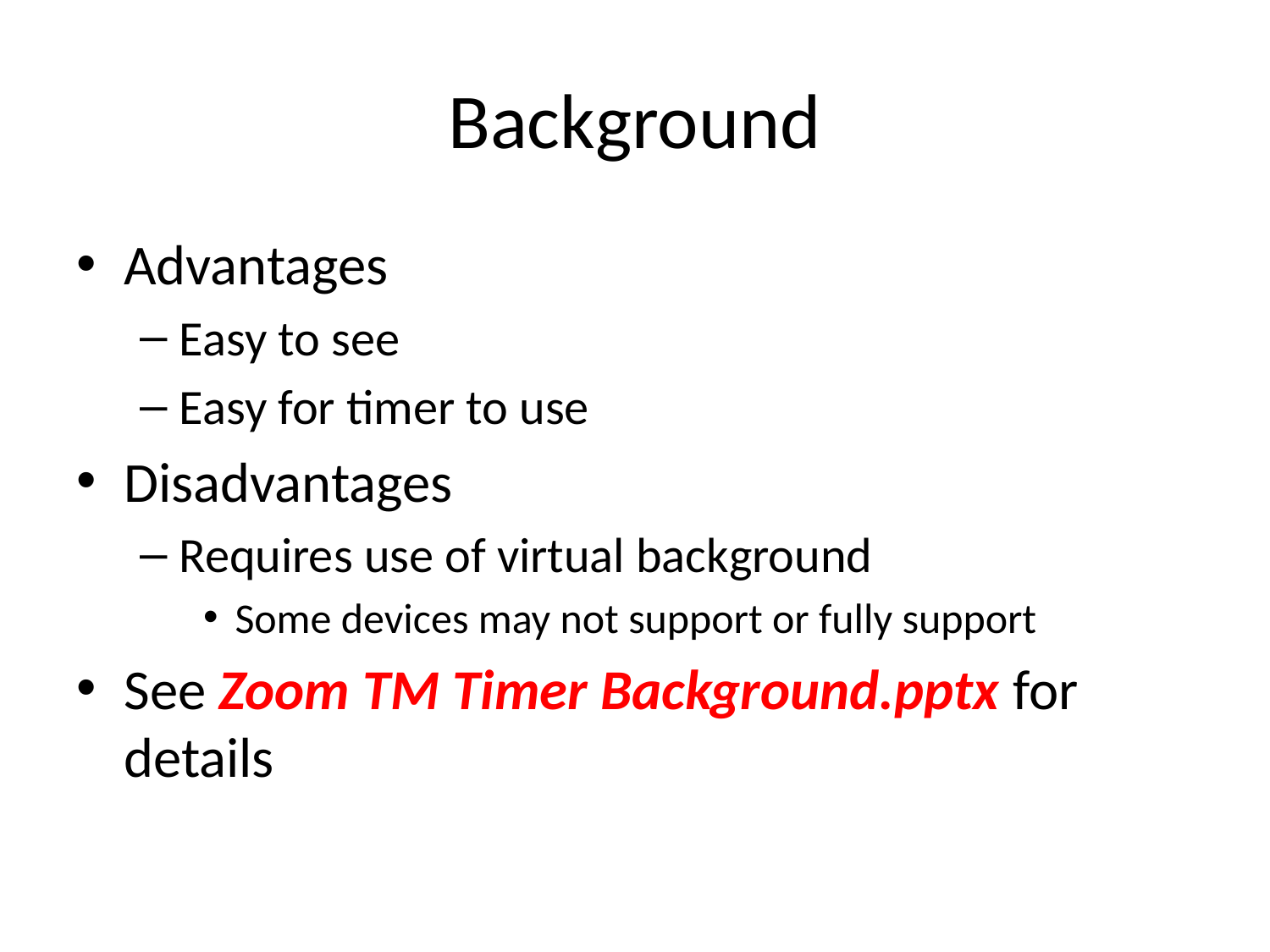

# Background
Advantages
Easy to see
Easy for timer to use
Disadvantages
Requires use of virtual background
Some devices may not support or fully support
See Zoom TM Timer Background.pptx for details